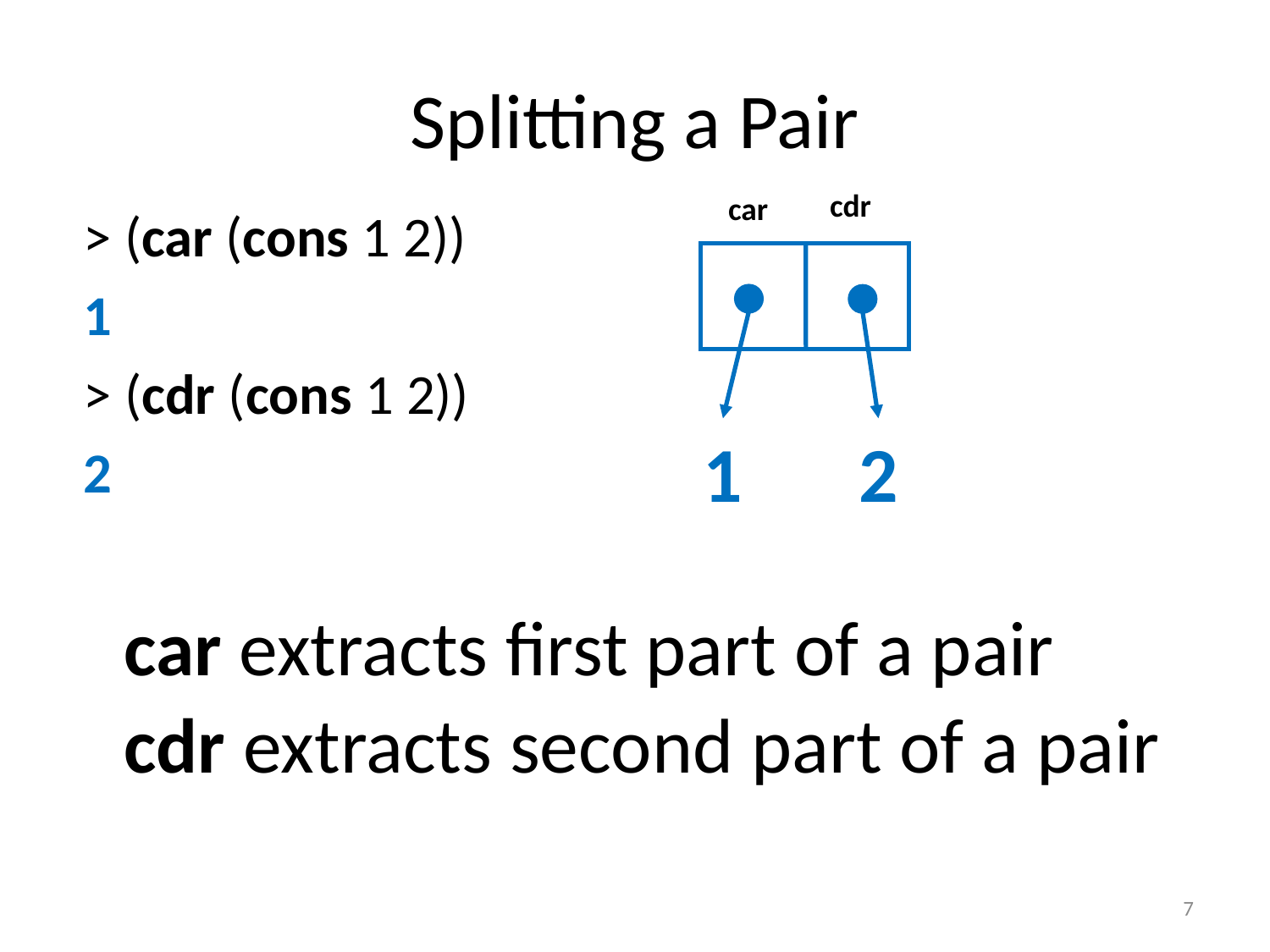

# Splitting a Pair
cdr
car
> (car (cons 1 2))
1
> (cdr (cons 1 2))
2

1
2
car extracts first part of a pair
cdr extracts second part of a pair
7